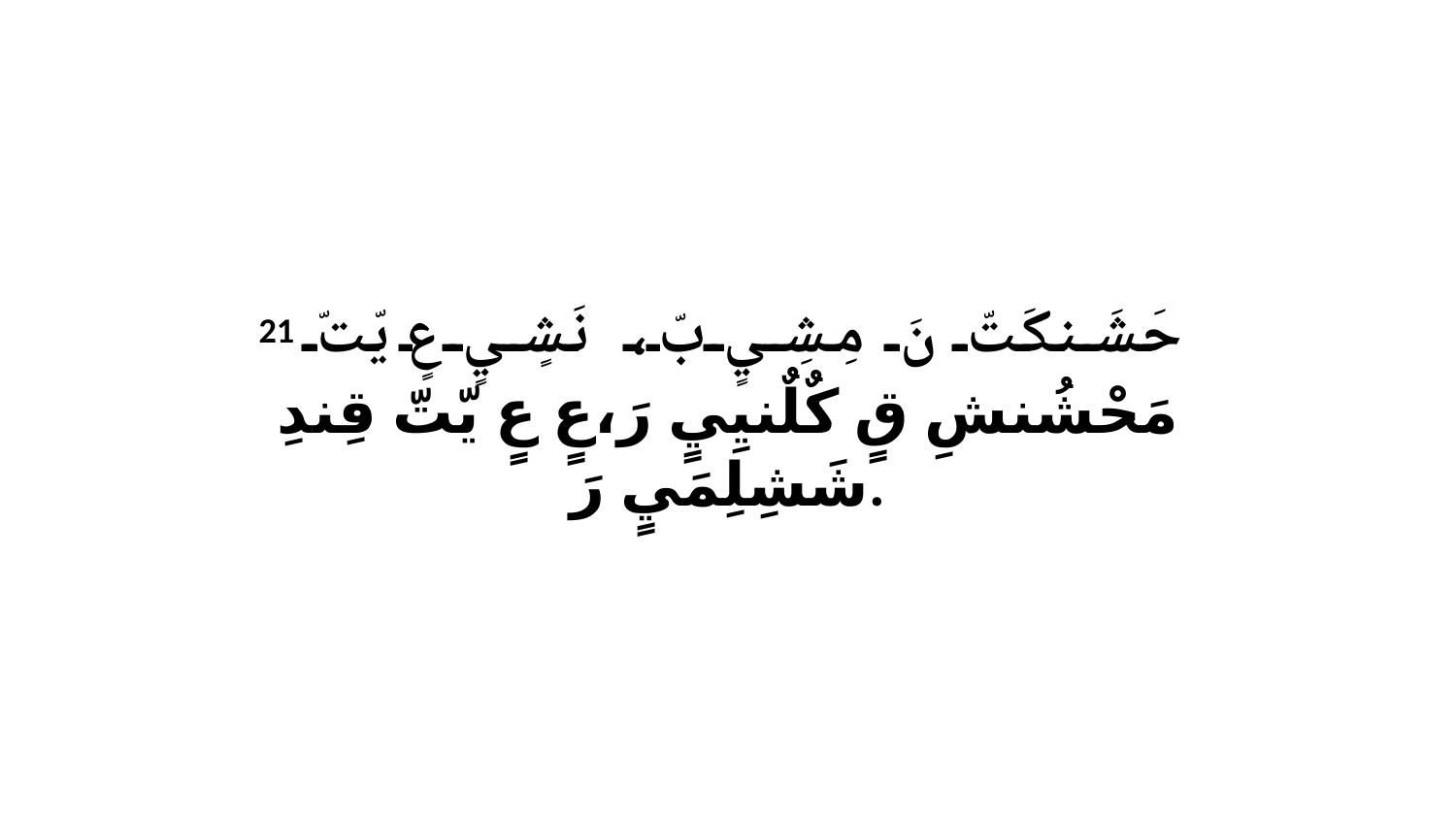

21 حَشَنكَتّ نَ مِشِيٍ بّ، نَشٍيٍ عٍ يّتّ مَحْشُنشِ قٍ كٌلٌنيِيٍ رَ،عٍ عٍ يّتّ قِندِ شَشِلِمَيٍ رَ.